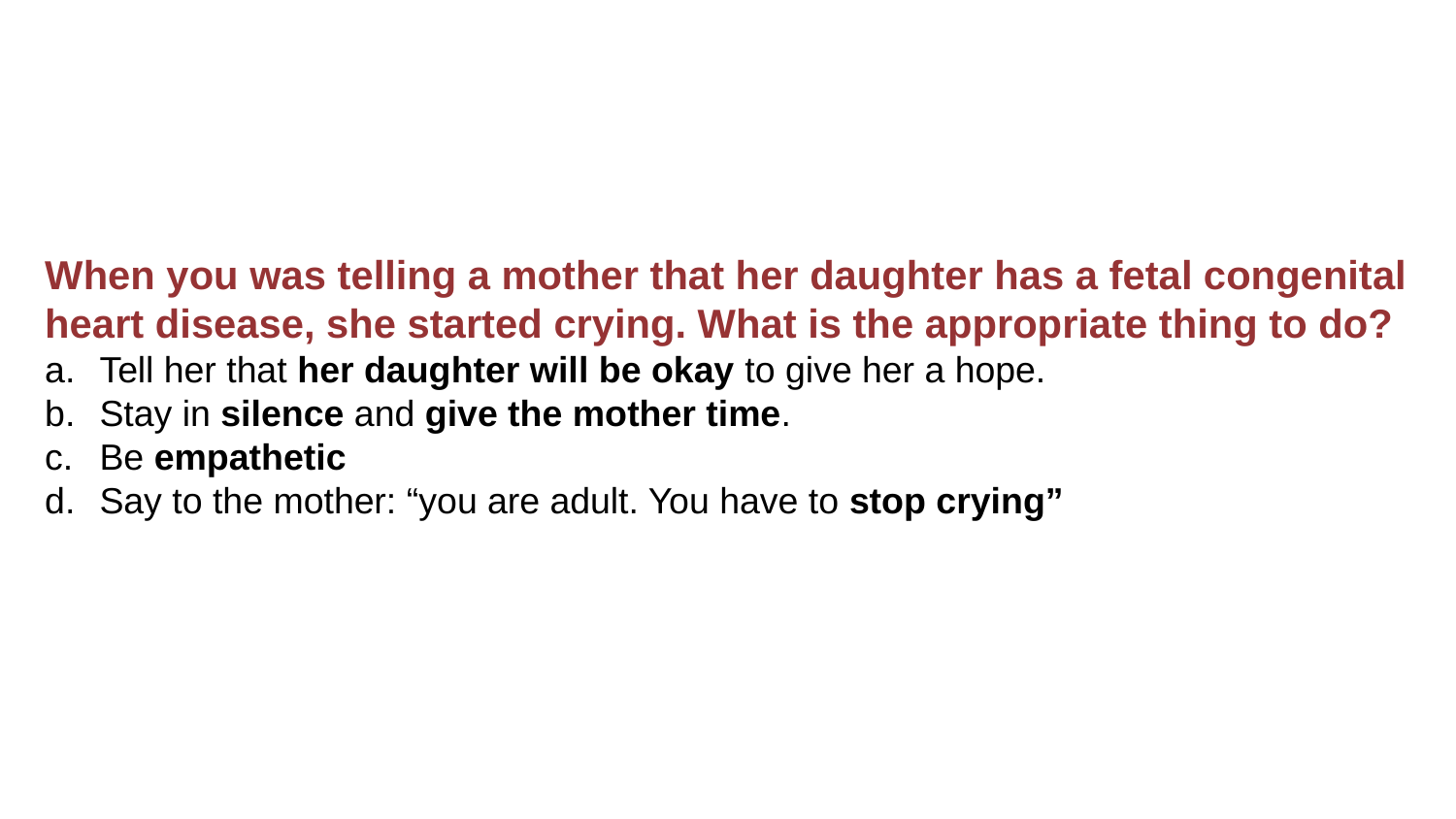

When you was telling a mother that her daughter has a fetal congenital heart disease, she started crying. What is the appropriate thing to do?
Tell her that her daughter will be okay to give her a hope.
Stay in silence and give the mother time.
Be empathetic
Say to the mother: “you are adult. You have to stop crying”